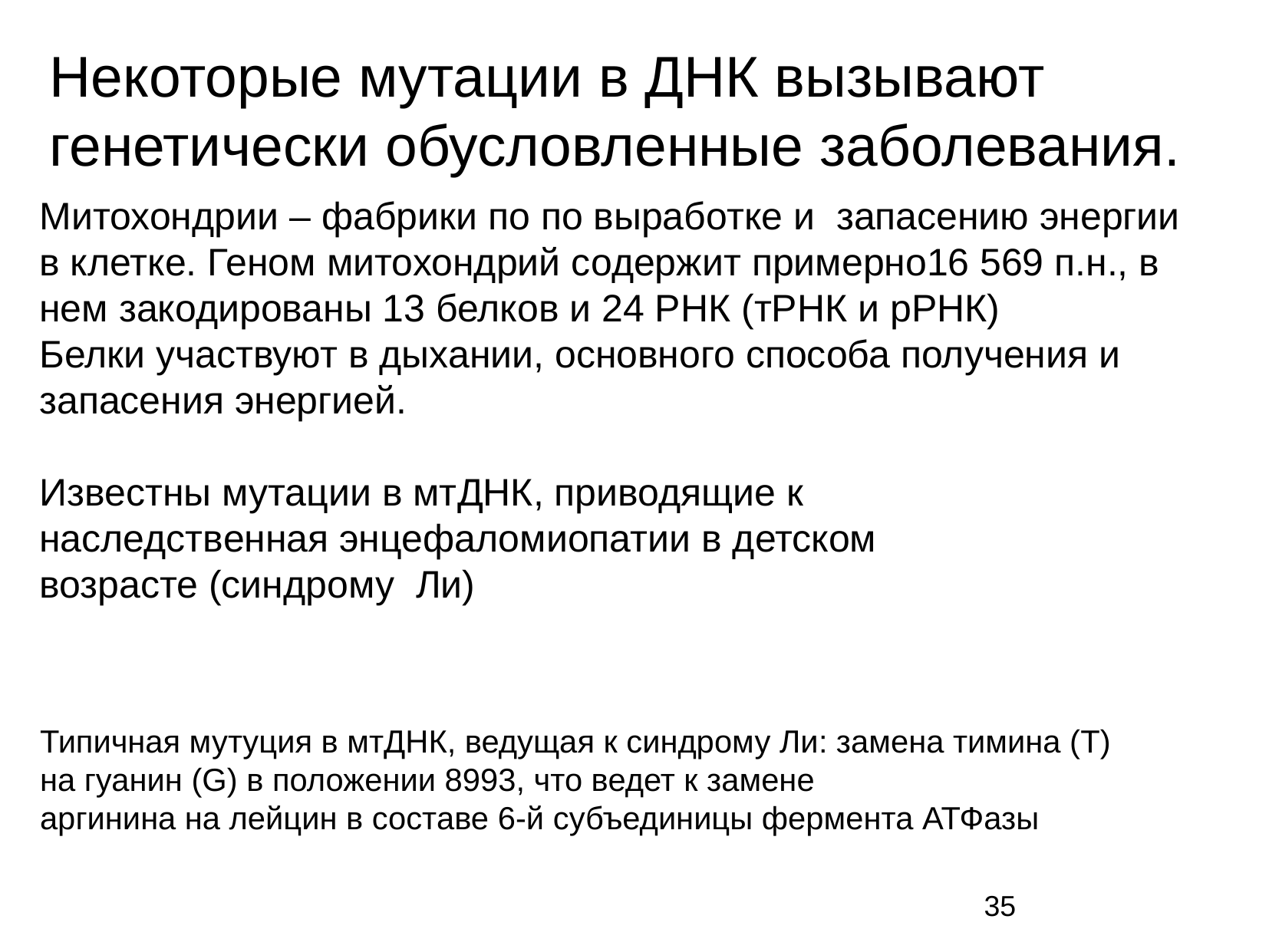

# Некоторые мутации в ДНК вызывают генетически обусловленные заболевания.
Митохондрии – фабрики по по выработке и  запасению энергии в клетке. Геном митохондрий содержит примерно16 569 п.н., в нем закодированы 13 белков и 24 РНК (тРНК и рРНК)
Белки участвуют в дыхании, основного способа получения и запасения энергией.

Известны мутации в мтДНК, приводящие к наследственная энцефаломиопатии в детском
возрасте (синдрому  Ли)
Типичная мутуция в мтДНК, ведущая к синдрому Ли: замена тимина (T) на гуанин (G) в положении 8993, что ведет к замене аргинина на лейцин в составе 6-й субъединицы фермента АТФазы

35